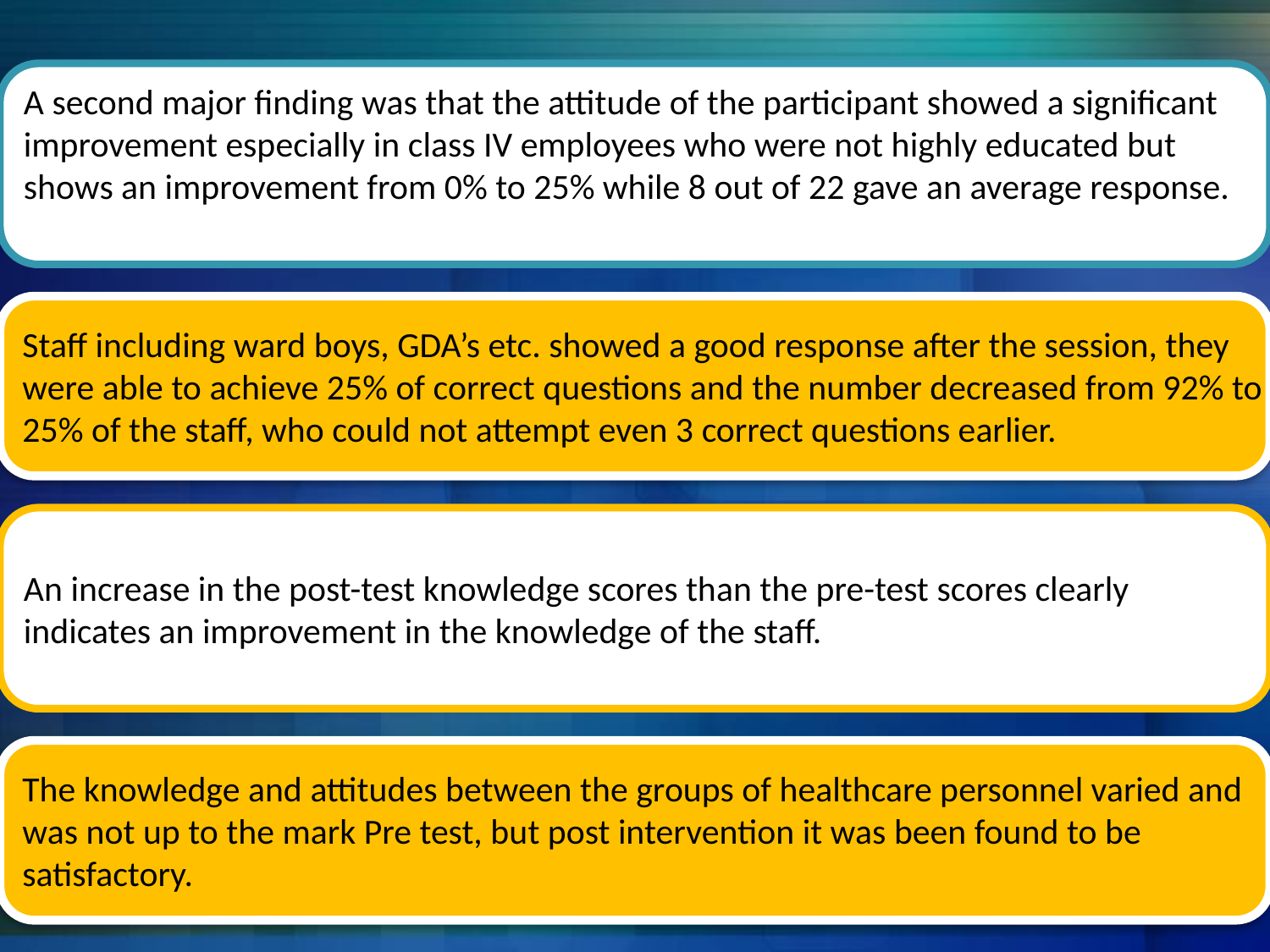

A second major finding was that the attitude of the participant showed a significant
improvement especially in class IV employees who were not highly educated but
shows an improvement from 0% to 25% while 8 out of 22 gave an average response.

Staff including ward boys, GDA’s etc. showed a good response after the session, they
were able to achieve 25% of correct questions and the number decreased from 92% to
25% of the staff, who could not attempt even 3 correct questions earlier.
An increase in the post-test knowledge scores than the pre-test scores clearly
indicates an improvement in the knowledge of the staff.

The knowledge and attitudes between the groups of healthcare personnel varied and
was not up to the mark Pre test, but post intervention it was been found to be
satisfactory.